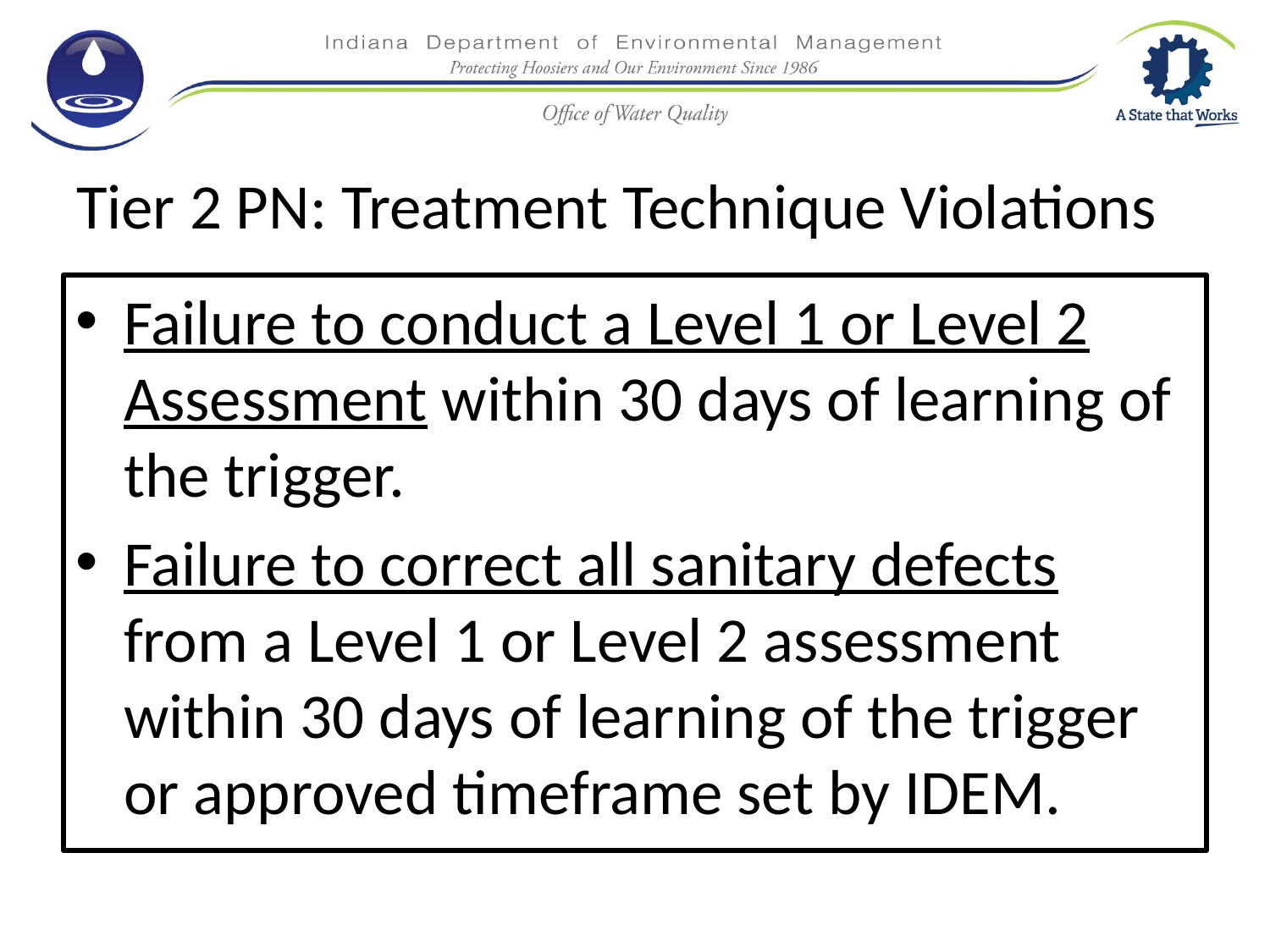

# Tier 2 PN: Treatment Technique Violations
Failure to conduct a Level 1 or Level 2 Assessment within 30 days of learning of the trigger.
Failure to correct all sanitary defects from a Level 1 or Level 2 assessment within 30 days of learning of the trigger or approved timeframe set by IDEM.